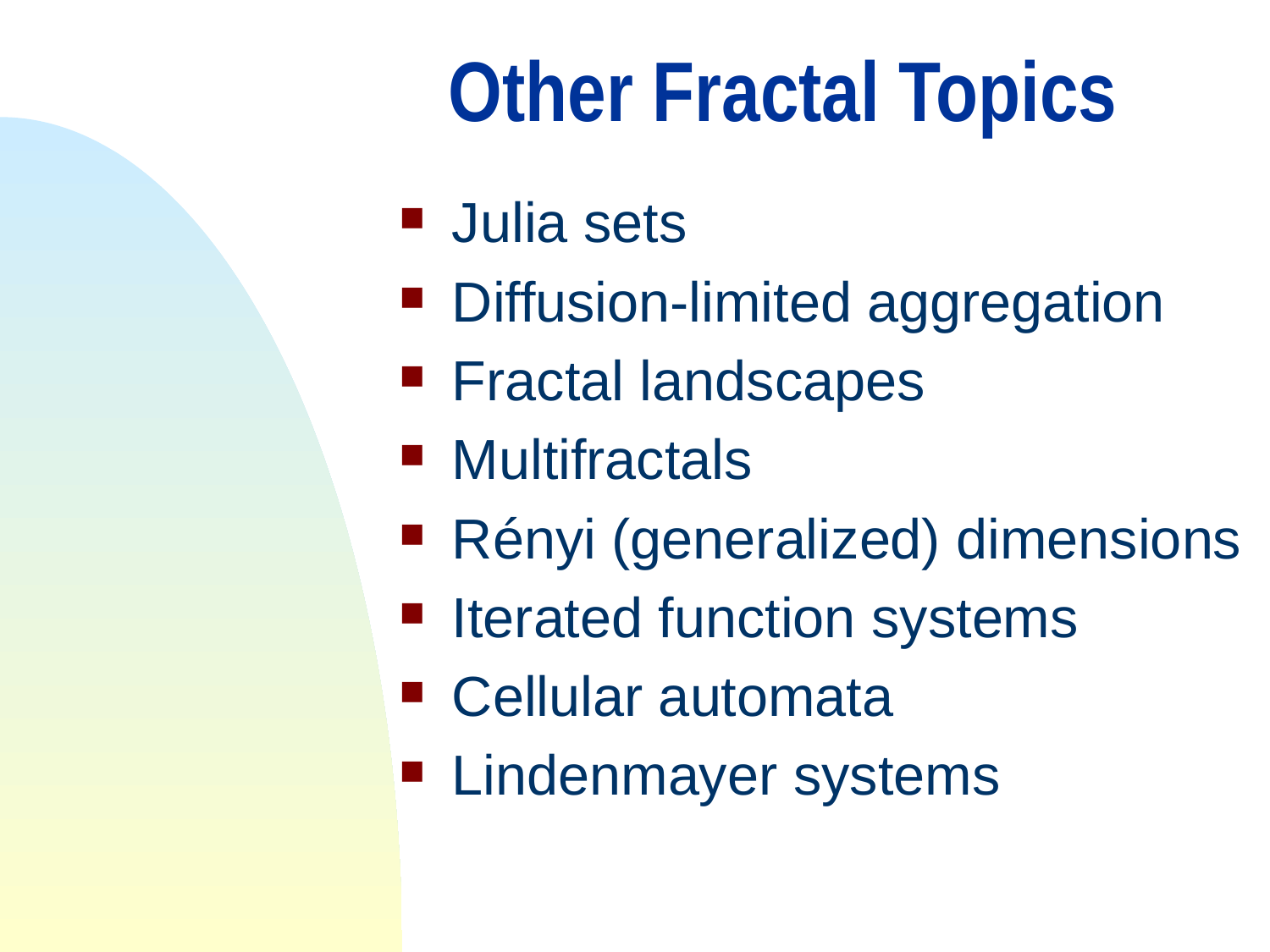

# Other Fractal Topics
Julia sets
Diffusion-limited aggregation
Fractal landscapes
Multifractals
Rényi (generalized) dimensions
Iterated function systems
Cellular automata
Lindenmayer systems